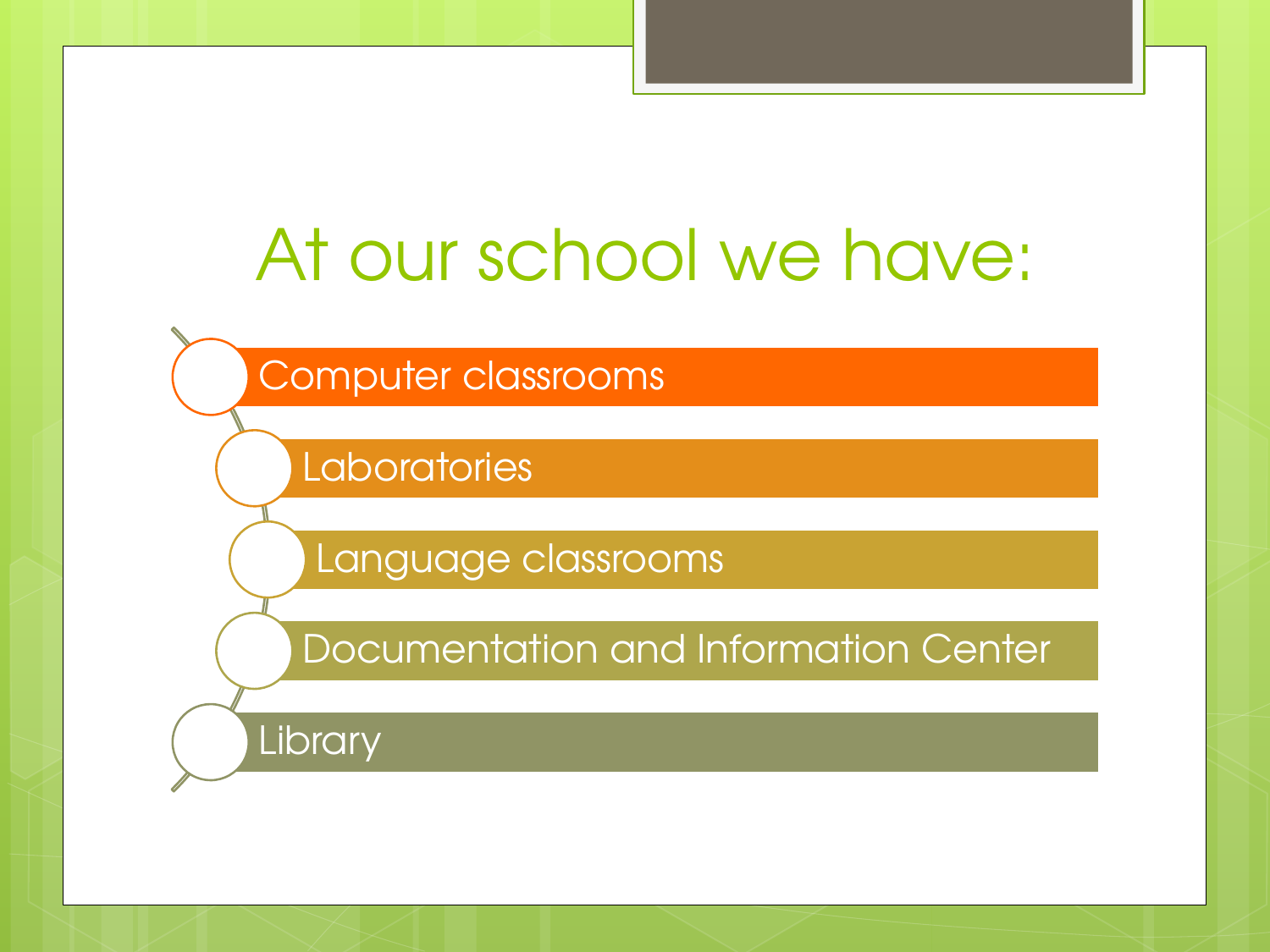

# At our school we have:
Computer classrooms
Laboratories
Language classrooms
Documentation and Information Center
Library